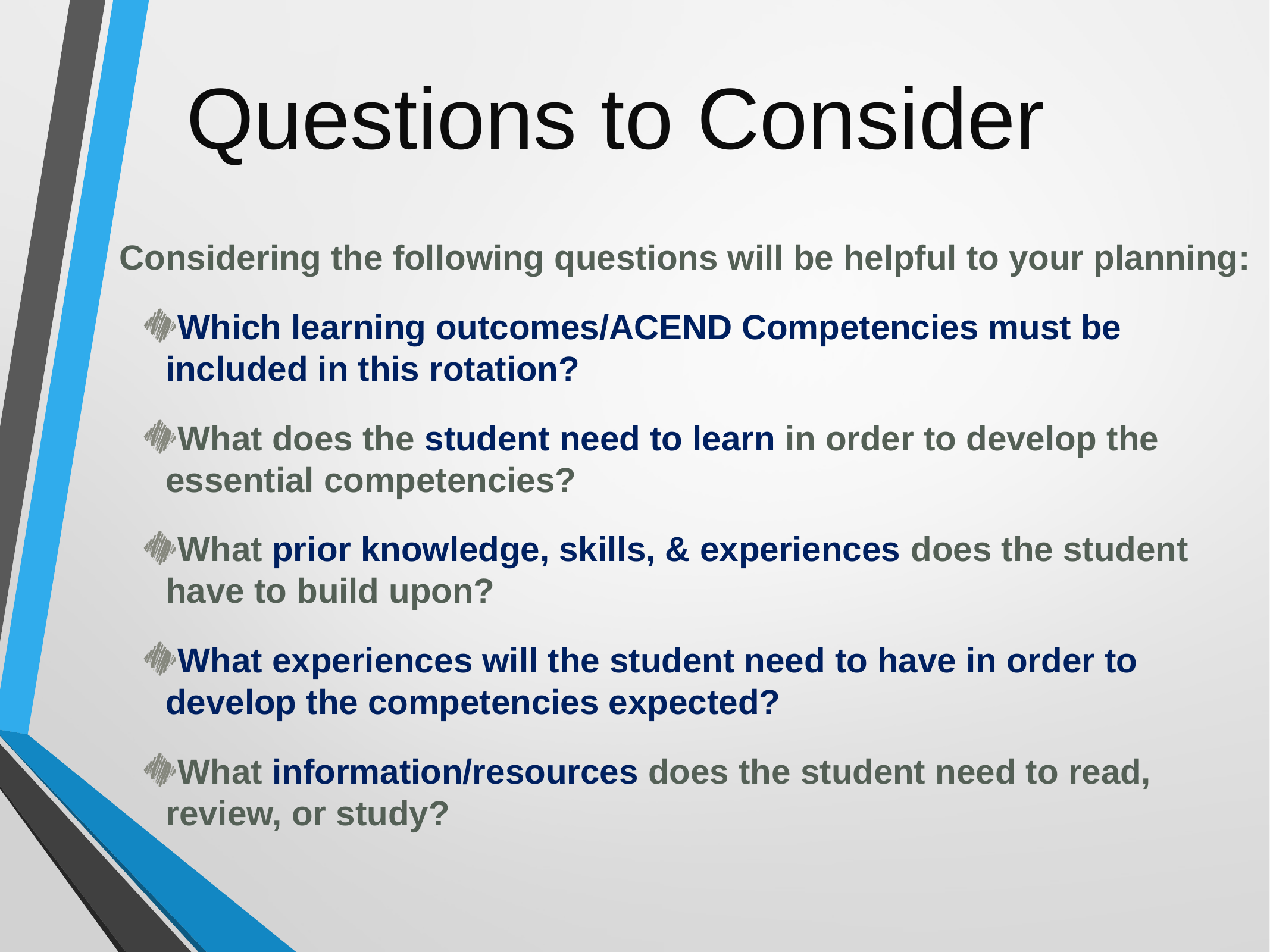

# Questions to Consider
Considering the following questions will be helpful to your planning:
Which learning outcomes/ACEND Competencies must be included in this rotation?
What does the student need to learn in order to develop the essential competencies?
What prior knowledge, skills, & experiences does the student have to build upon?
What experiences will the student need to have in order to develop the competencies expected?
What information/resources does the student need to read, review, or study?